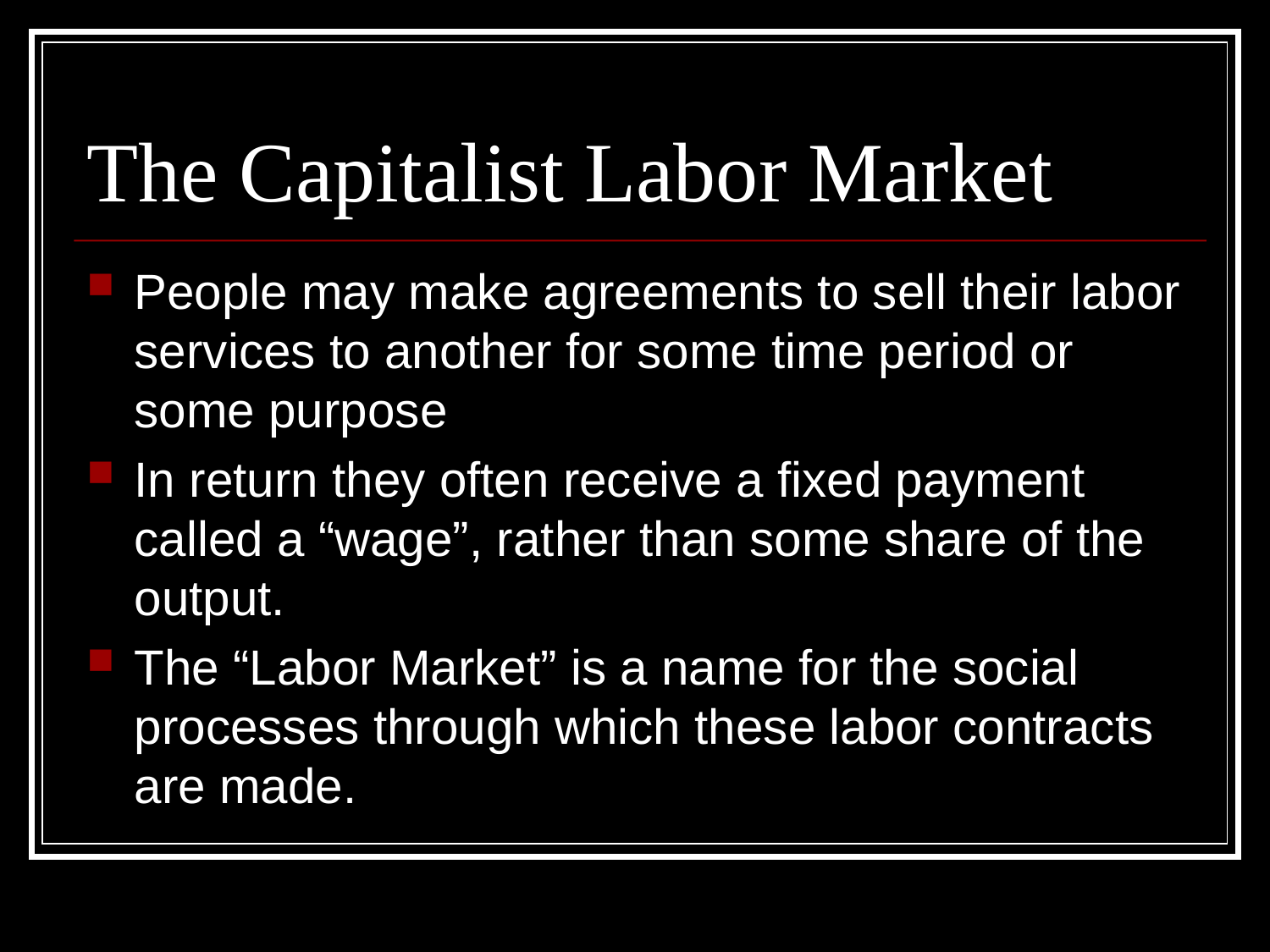

# The Capitalist Labor Market
People may make agreements to sell their labor services to another for some time period or some purpose
In return they often receive a fixed payment called a “wage”, rather than some share of the output.
The “Labor Market” is a name for the social processes through which these labor contracts are made.